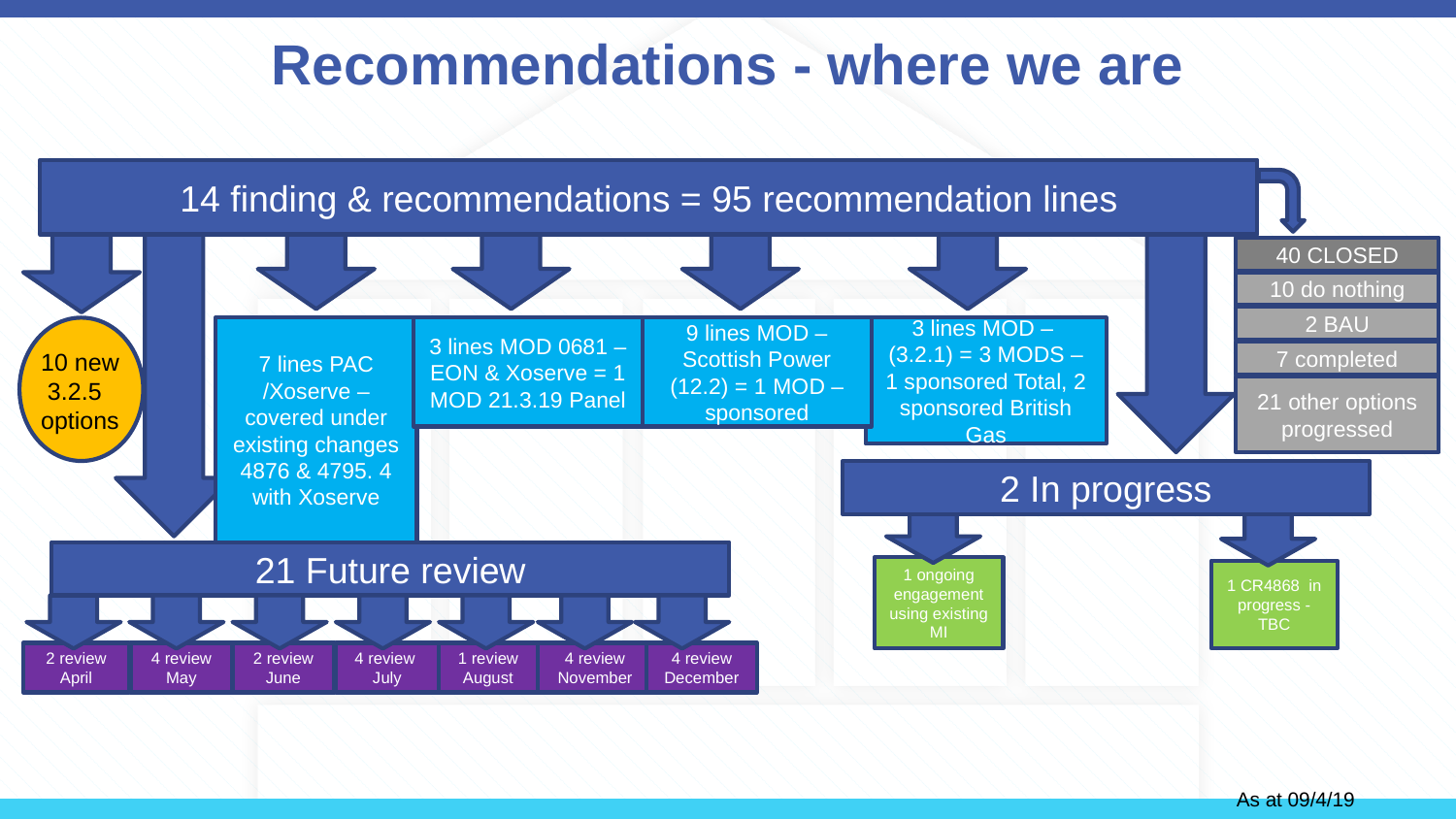

# Recommendations - where we are
14 finding & recommendations = 95 recommendation lines

40 CLOSED
10 do nothing
2 BAU

7 lines PAC /Xoserve – covered under existing changes 4876 & 4795. 4 with Xoserve
3 lines MOD 0681 – EON & Xoserve = 1 MOD 21.3.19 Panel
3 lines MOD –  (3.2.1) = 3 MODS – 1 sponsored Total, 2 sponsored British Gas
9 lines MOD – Scottish Power (12.2) = 1 MOD – sponsored
10 new  3.2.5 options
7 completed
21 other options progressed
2 In progress

21 Future review

2 review April
4 review May
2 review June
4 review  July
1 review August
1 ongoing engagement using existing MI
1 CR4868  in progress - TBC

4 review November
4 review December
As at 09/4/19